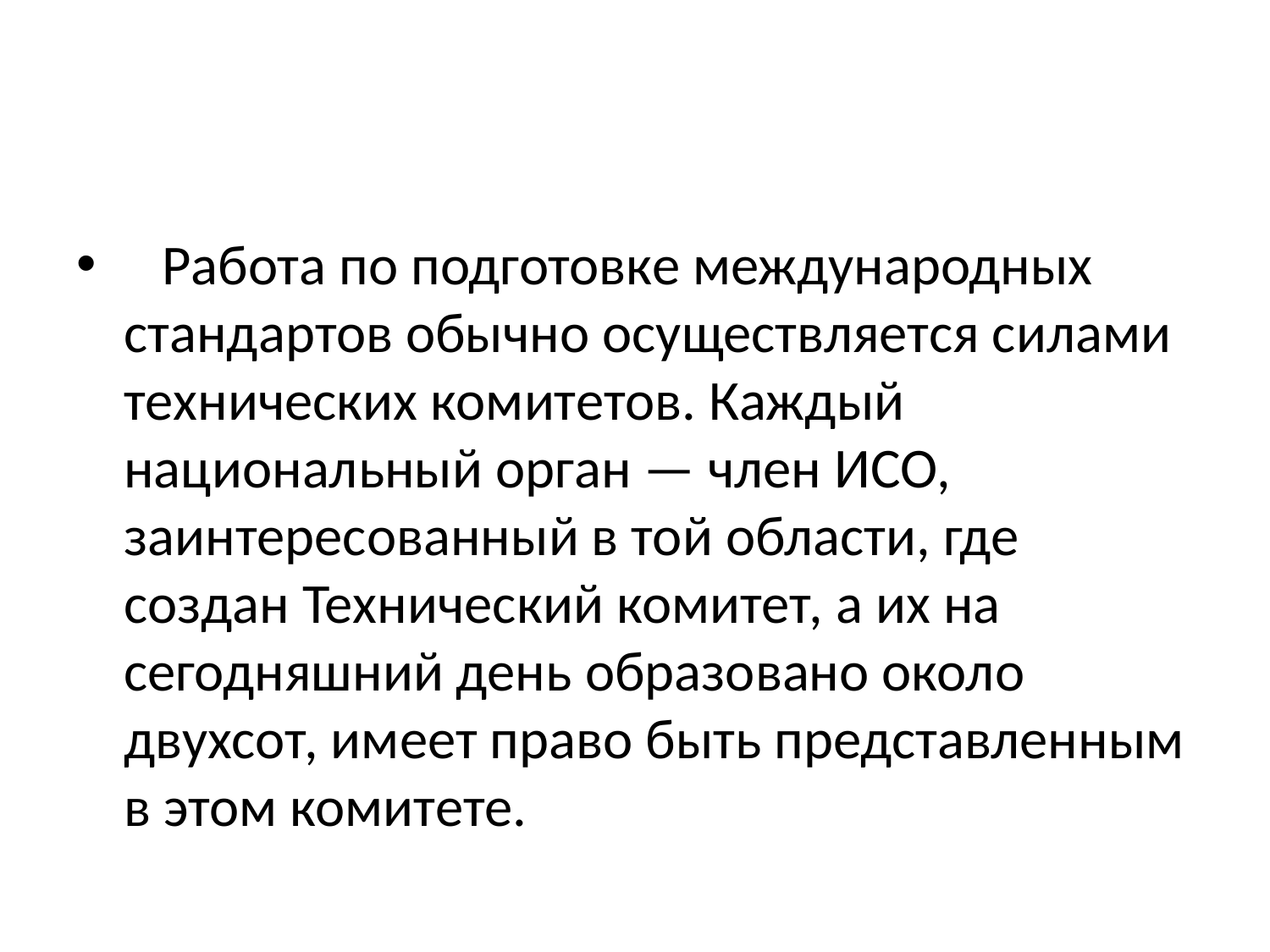

#
   Работа по подготовке международных стандартов обычно осуществляется силами технических комитетов. Каждый национальный орган — член ИСО, заинтересованный в той области, где создан Технический комитет, а их на сегодняшний день образовано около двухсот, имеет право быть представленным в этом комитете.